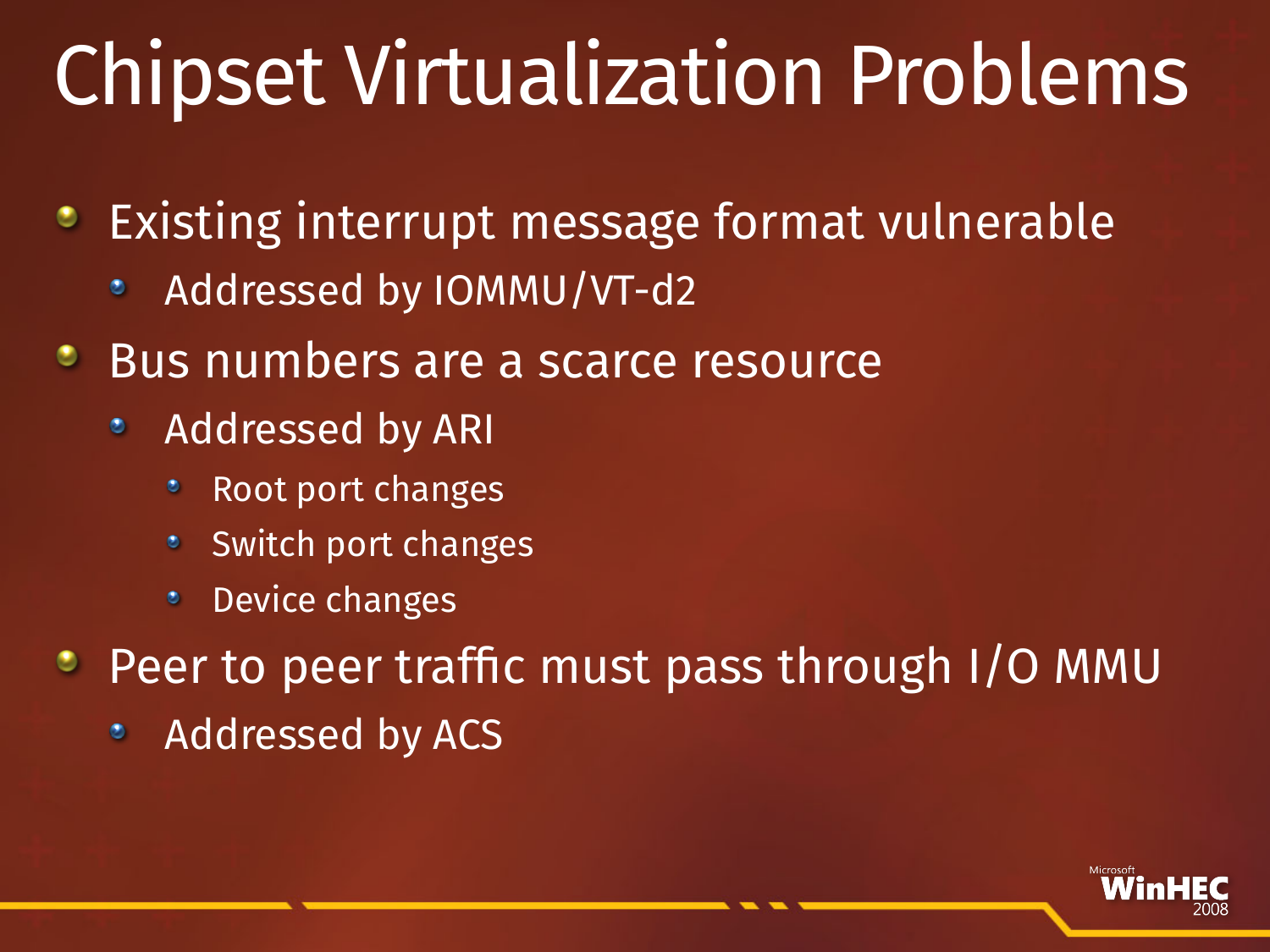

# Chipset Virtualization Problems
Existing interrupt message format vulnerable
Addressed by IOMMU/VT-d2
Bus numbers are a scarce resource
Addressed by ARI
Root port changes
Switch port changes
Device changes
Peer to peer traffic must pass through I/O MMU
Addressed by ACS